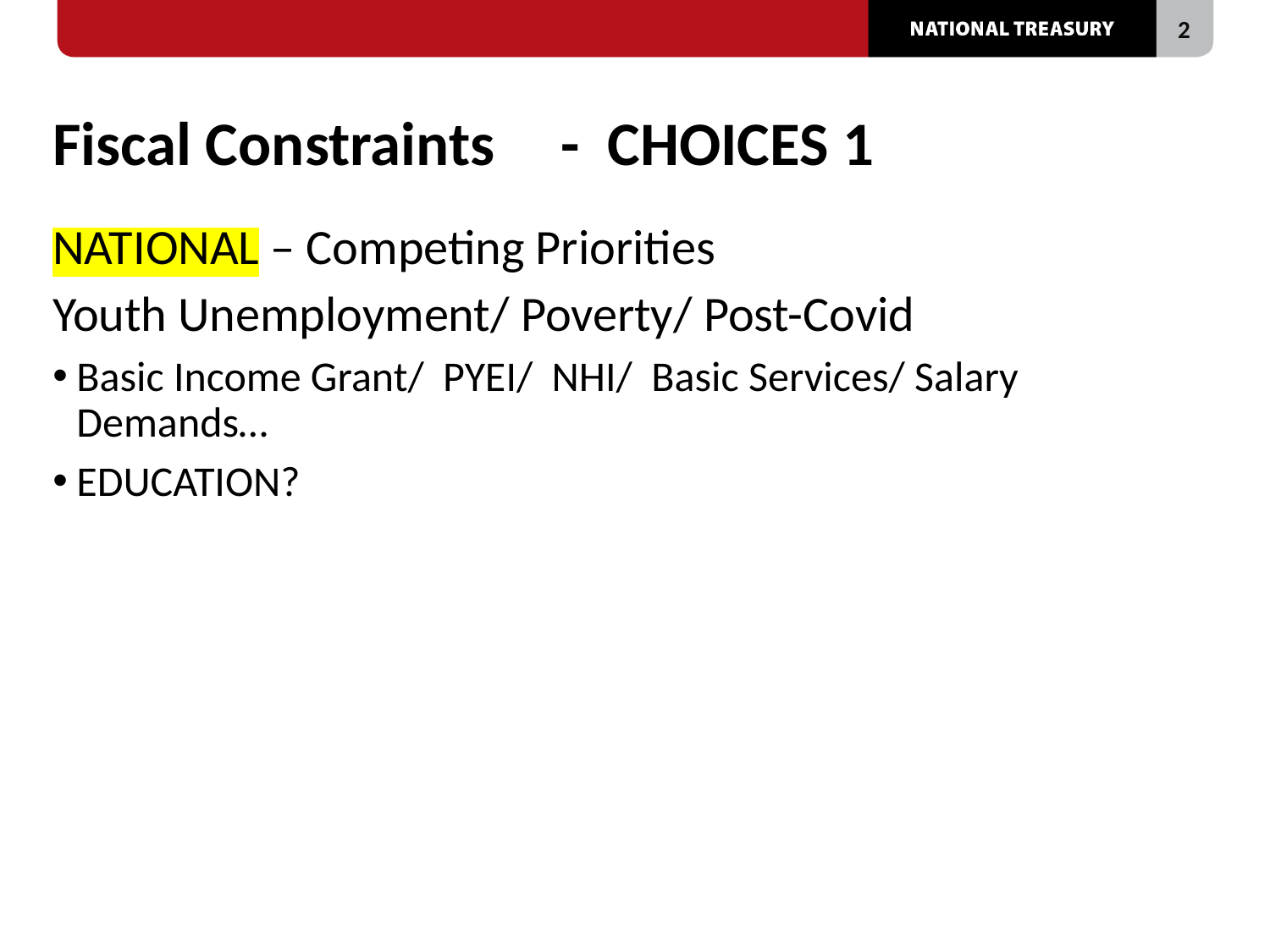

# Fiscal Constraints	-  CHOICES 1
NATIONAL – Competing Priorities
Youth Unemployment/ Poverty/ Post-Covid
Basic Income Grant/  PYEI/  NHI/  Basic Services/ Salary Demands…
EDUCATION?